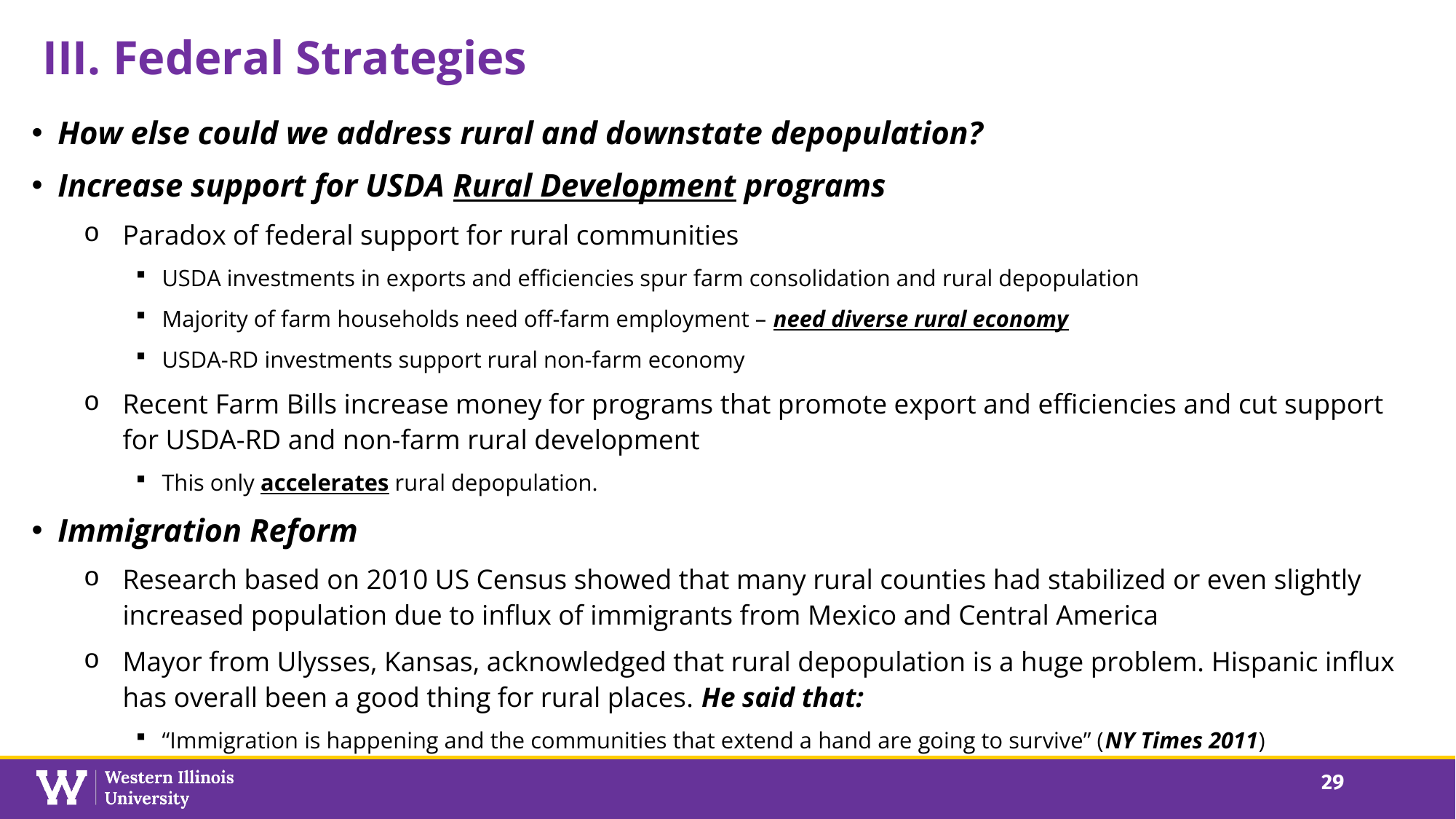

# III. Federal Strategies
How else could we address rural and downstate depopulation?
Increase support for USDA Rural Development programs
Paradox of federal support for rural communities
USDA investments in exports and efficiencies spur farm consolidation and rural depopulation
Majority of farm households need off-farm employment – need diverse rural economy
USDA-RD investments support rural non-farm economy
Recent Farm Bills increase money for programs that promote export and efficiencies and cut support for USDA-RD and non-farm rural development
This only accelerates rural depopulation.
Immigration Reform
Research based on 2010 US Census showed that many rural counties had stabilized or even slightly increased population due to influx of immigrants from Mexico and Central America
Mayor from Ulysses, Kansas, acknowledged that rural depopulation is a huge problem. Hispanic influx has overall been a good thing for rural places. He said that:
“Immigration is happening and the communities that extend a hand are going to survive” (NY Times 2011)
29